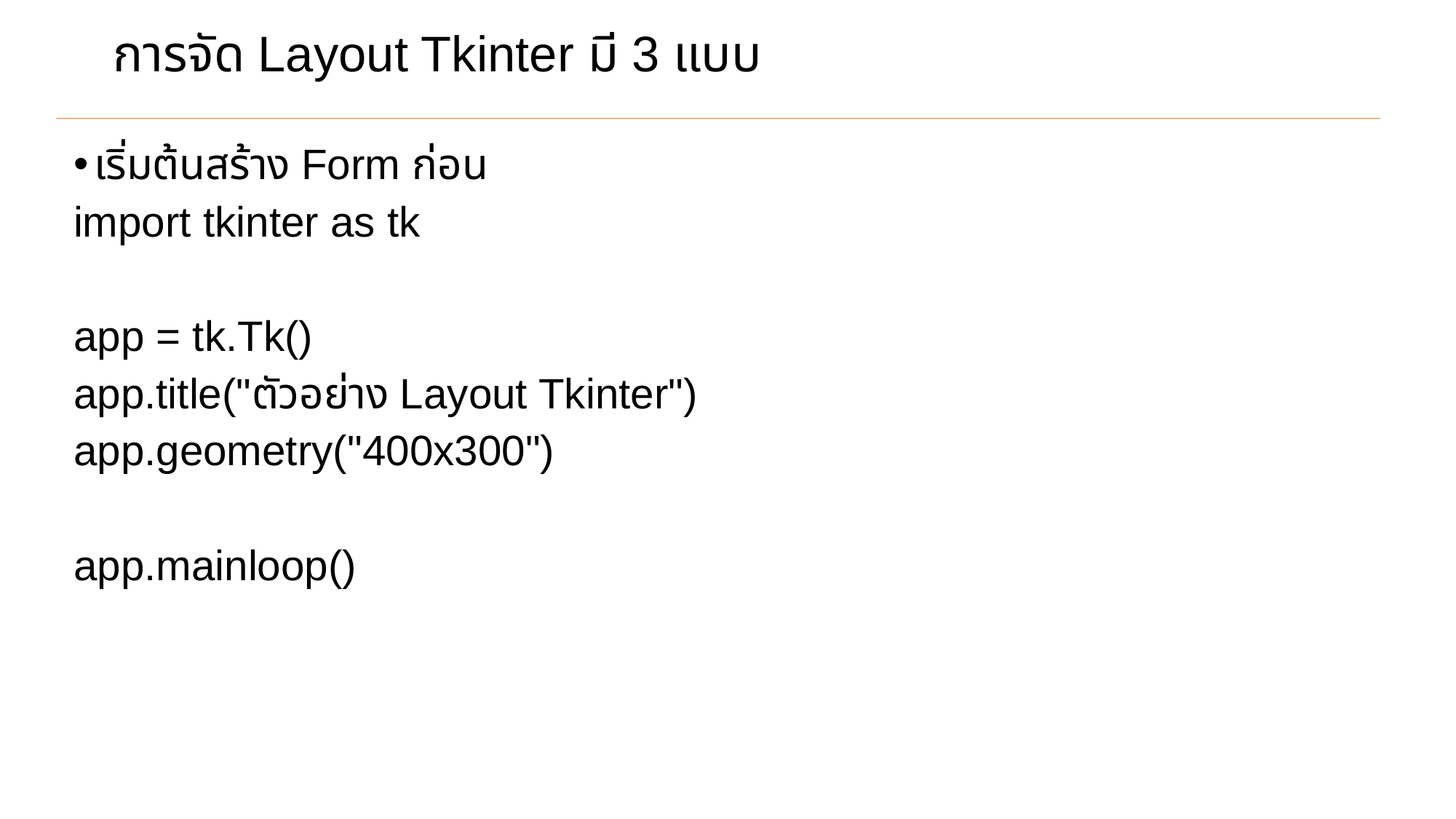

# การจัด Layout Tkinter มี 3 แบบ
เริ่มต้นสร้าง Form ก่อน
import tkinter as tk

app = tk.Tk()
app.title("ตัวอย่าง Layout Tkinter")
app.geometry("400x300")

app.mainloop()